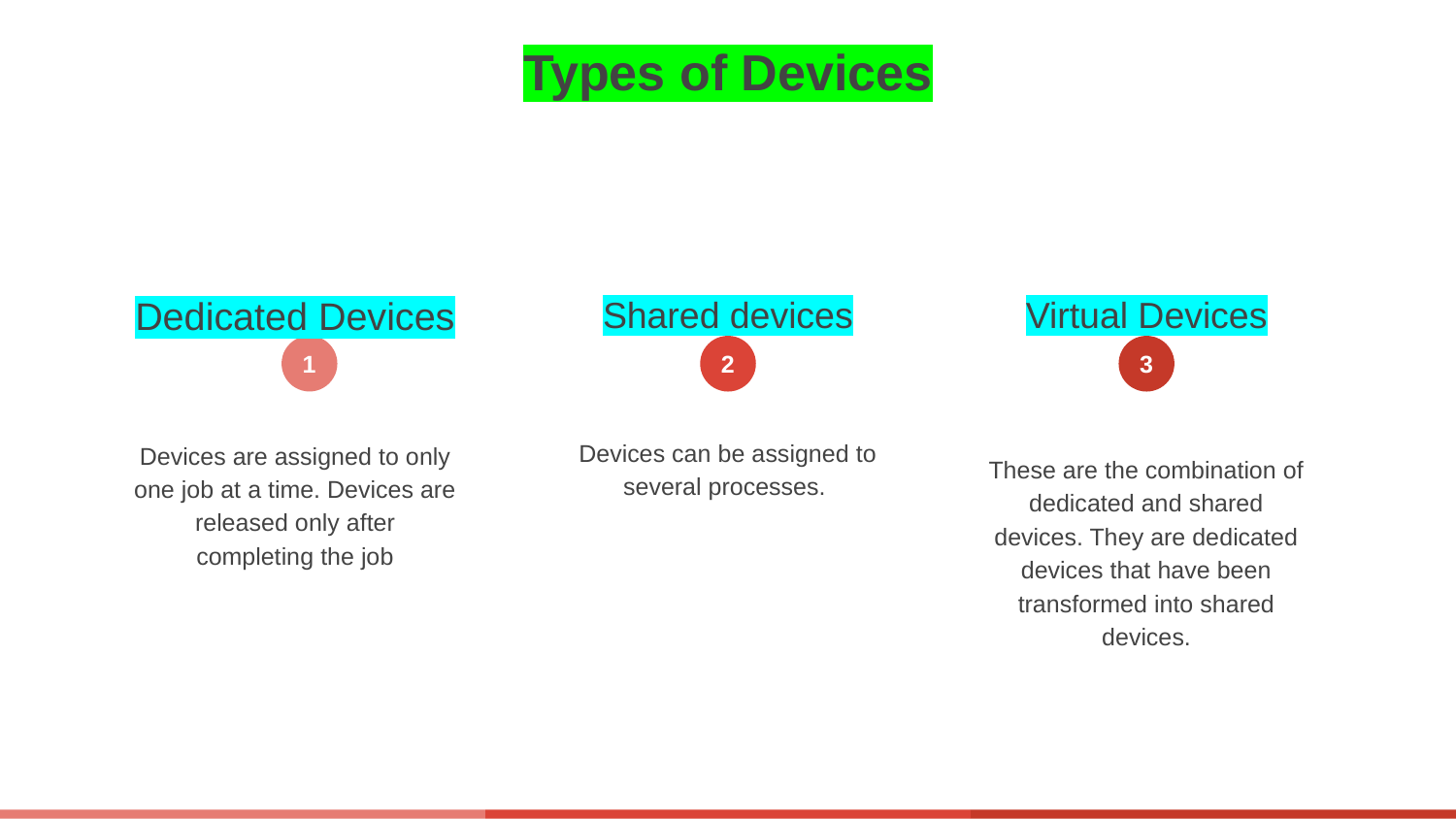

# Types of Devices
Dedicated Devices

Devices are assigned to only one job at a time. Devices are released only after completing the job
Shared devices

Devices can be assigned to several processes.
Virtual Devices

These are the combination of dedicated and shared devices. They are dedicated devices that have been transformed into shared devices.